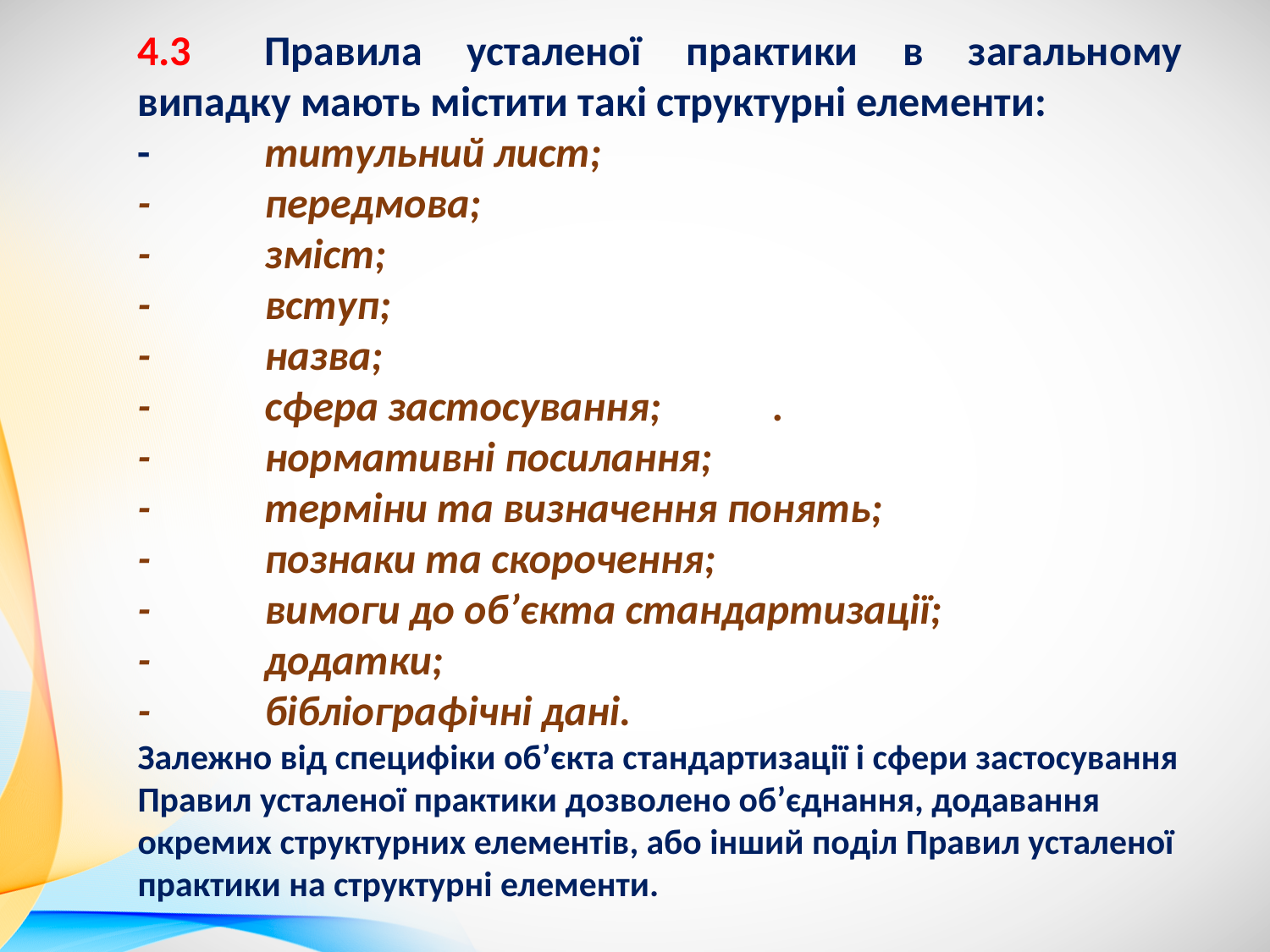

4.3	Правила усталеної практики в загальному випадку мають містити такі структурні елементи:
-	титульний лист;
-	передмова;
-	зміст;
-	вступ;
-	назва;
-	сфера застосування;	.
-	нормативні посилання;
-	терміни та визначення понять;
-	познаки та скорочення;
-	вимоги до об’єкта стандартизації;
-	додатки;
-	бібліографічні дані.
Залежно від специфіки об’єкта стандартизації і сфери застосування Правил усталеної практики дозволено об’єднання, додавання окремих структурних елементів, або інший поділ Правил усталеної практики на структурні елементи.